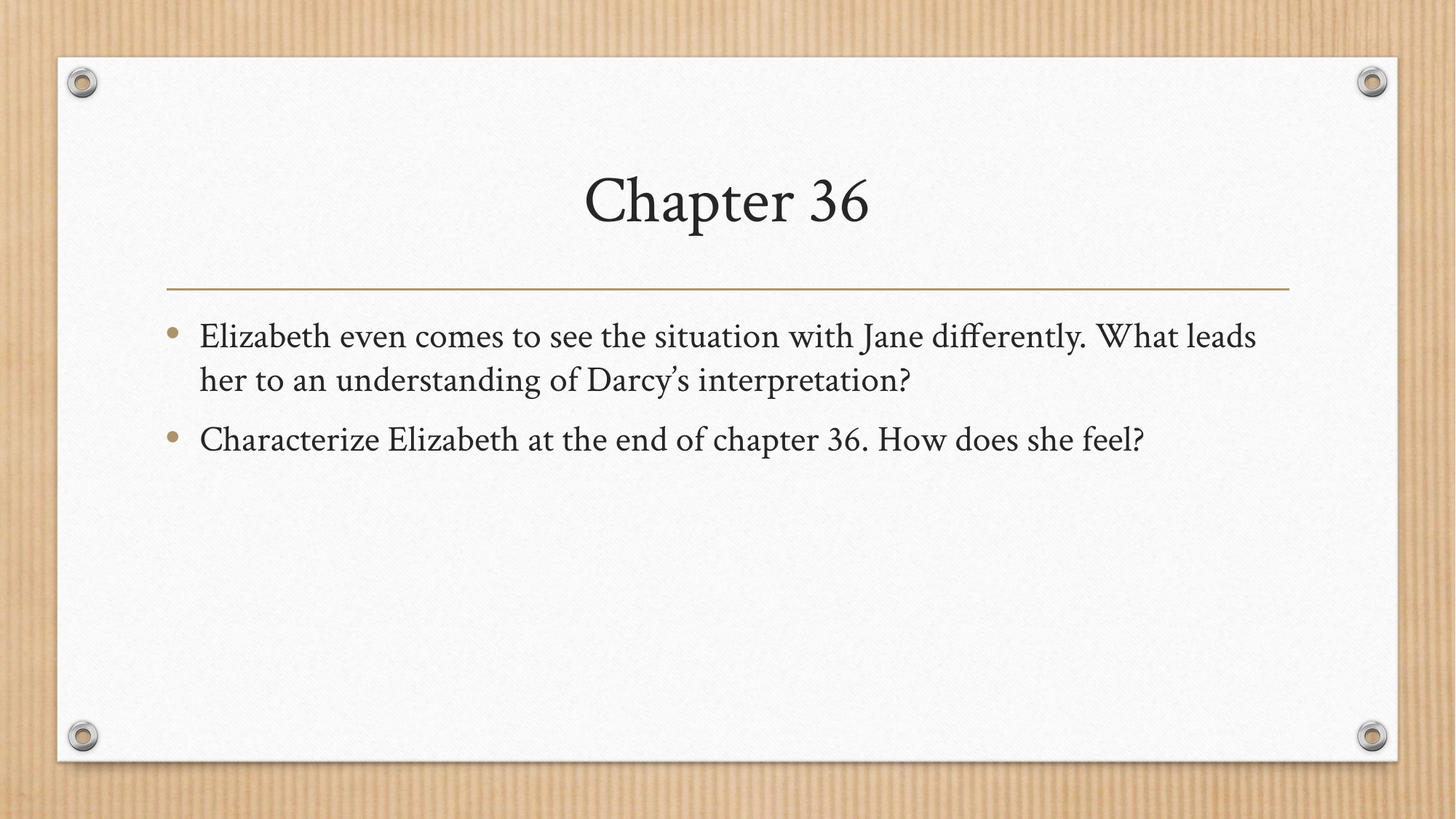

# Chapter 36
Elizabeth even comes to see the situation with Jane differently. What leads her to an understanding of Darcy’s interpretation?
Characterize Elizabeth at the end of chapter 36. How does she feel?